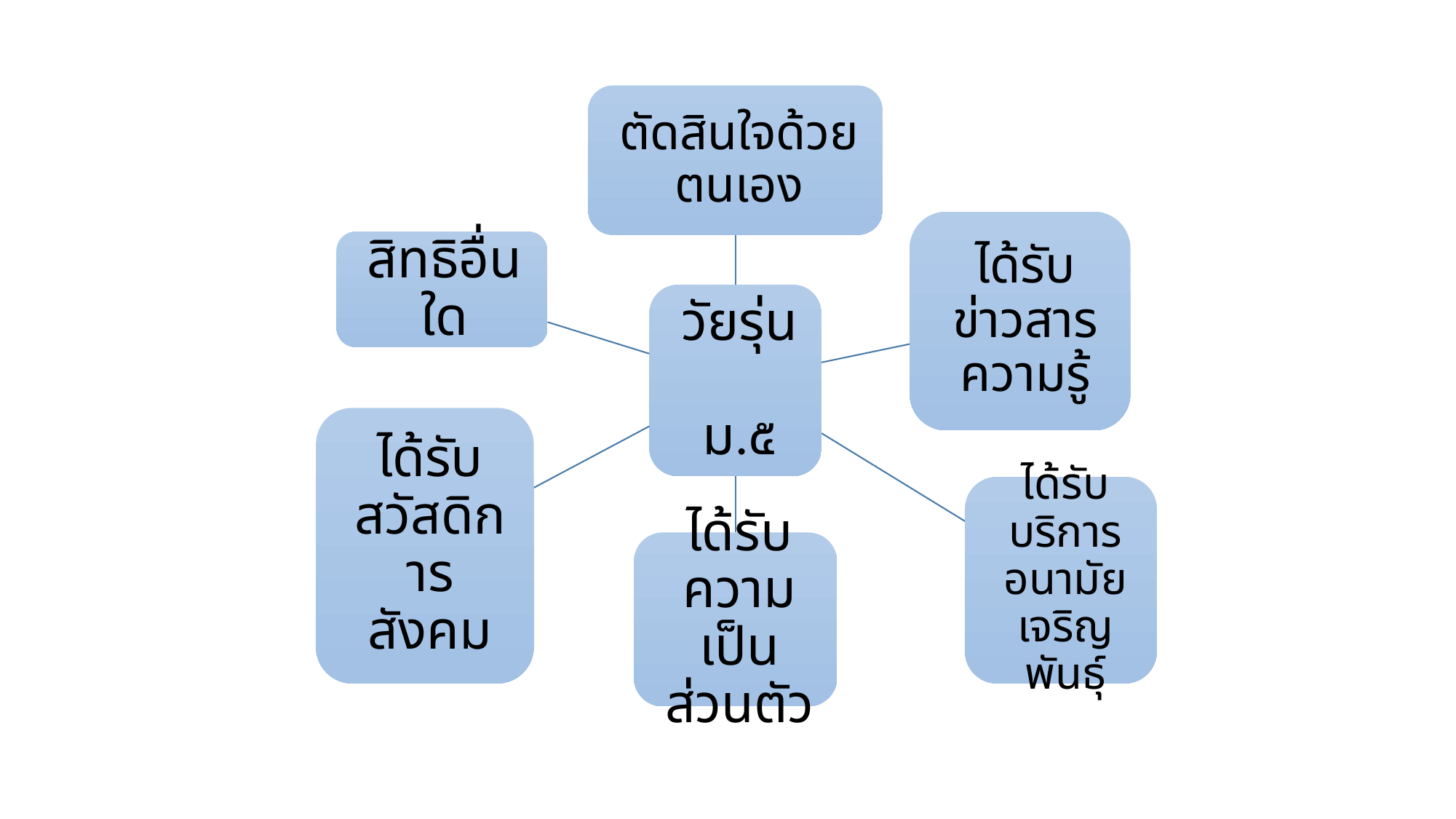

#
วัยรุ่น
ม.๕
ตัดสินใจด้วยตนเอง
ได้รับข่าวสารความรู้
ได้รับบริการอนามัยเจริญพันธุ์
ได้รับความเป็นส่วนตัว
ได้รับสวัสดิการสังคม
สิทธิอื่นใด